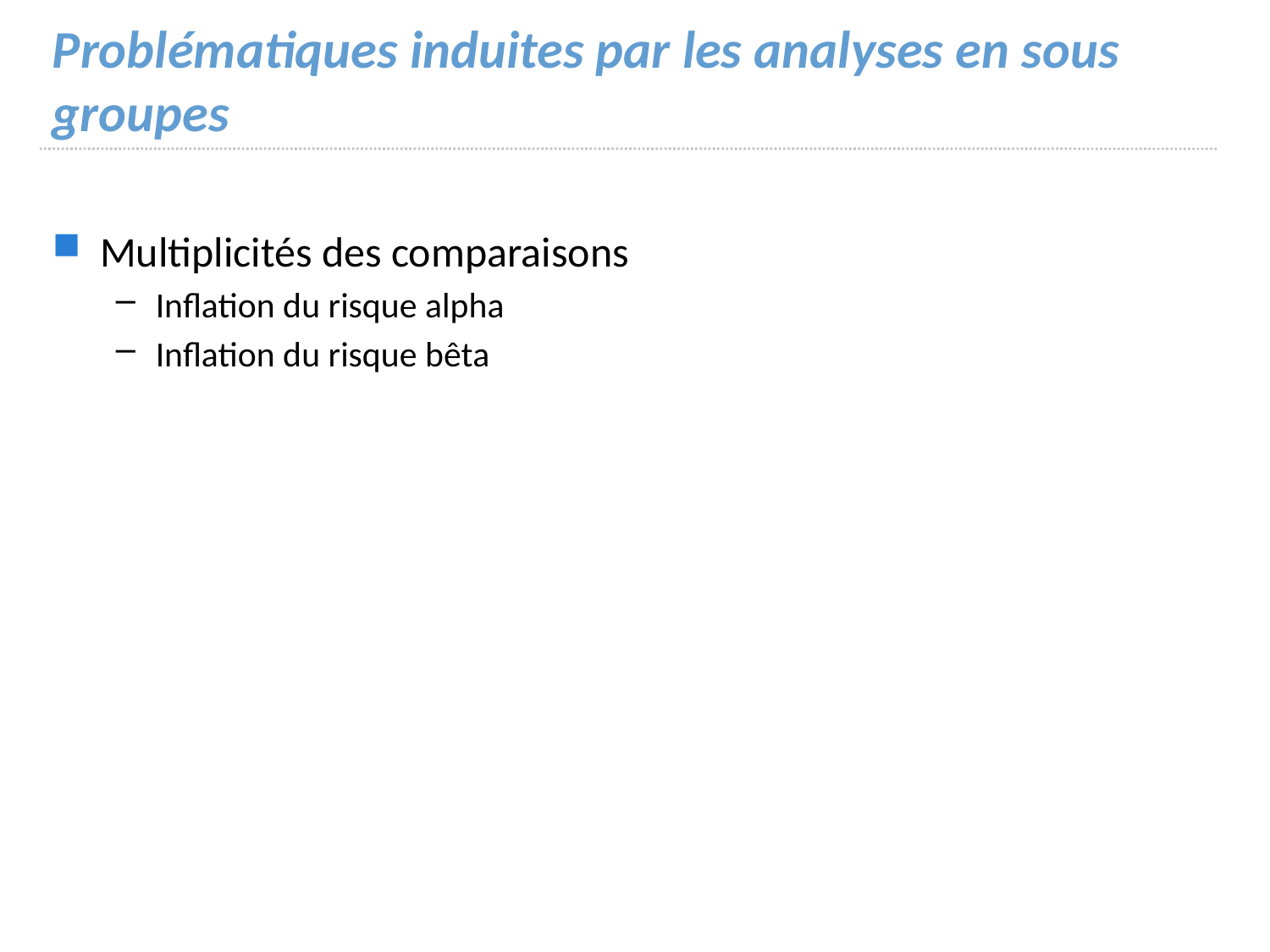

# Problématiques induites par les analyses en sous groupes
Multiplicités des comparaisons
Inflation du risque alpha
Inflation du risque bêta